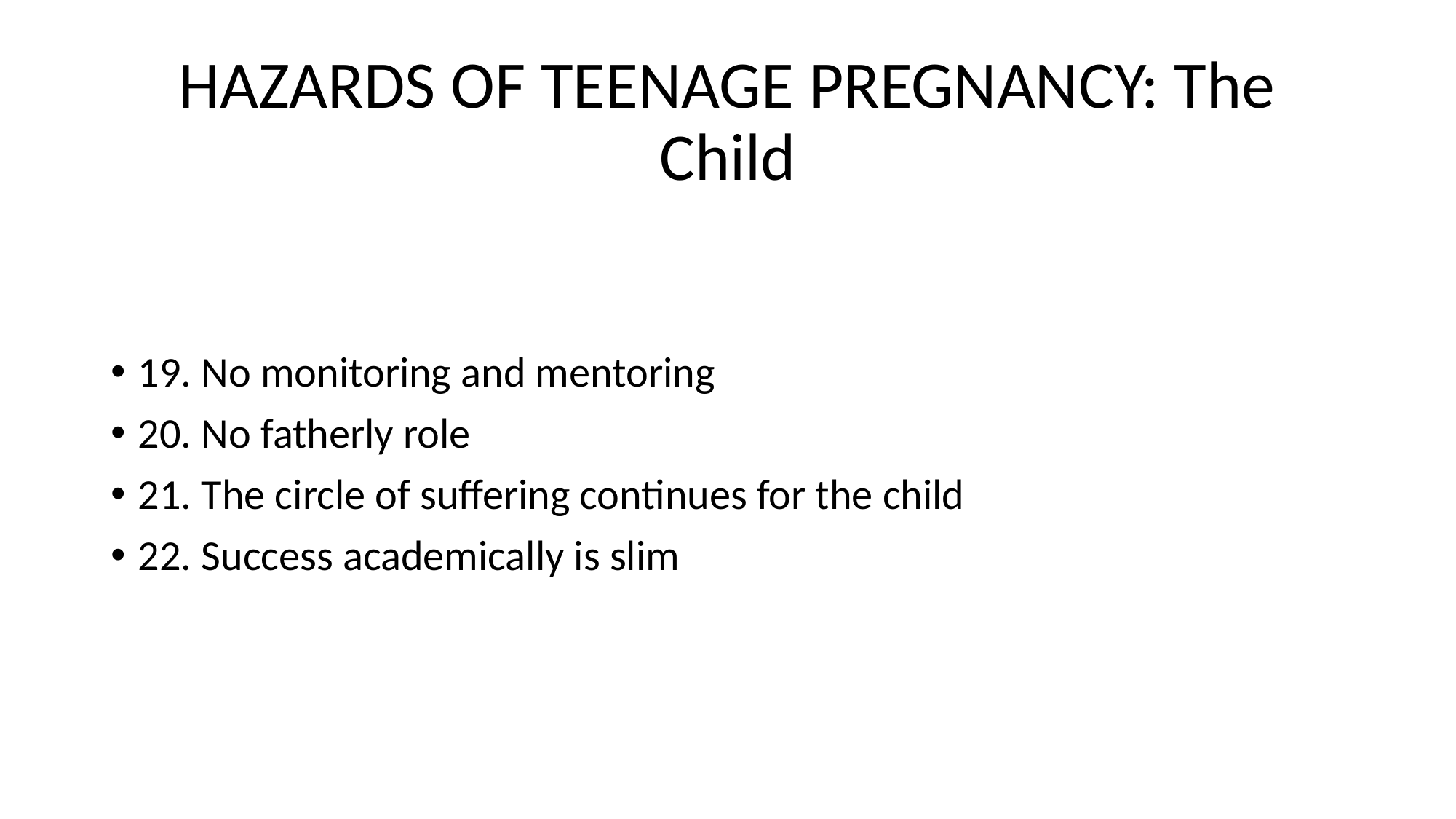

# HAZARDS OF TEENAGE PREGNANCY: The Child

19. No monitoring and mentoring
20. No fatherly role
21. The circle of suffering continues for the child
22. Success academically is slim